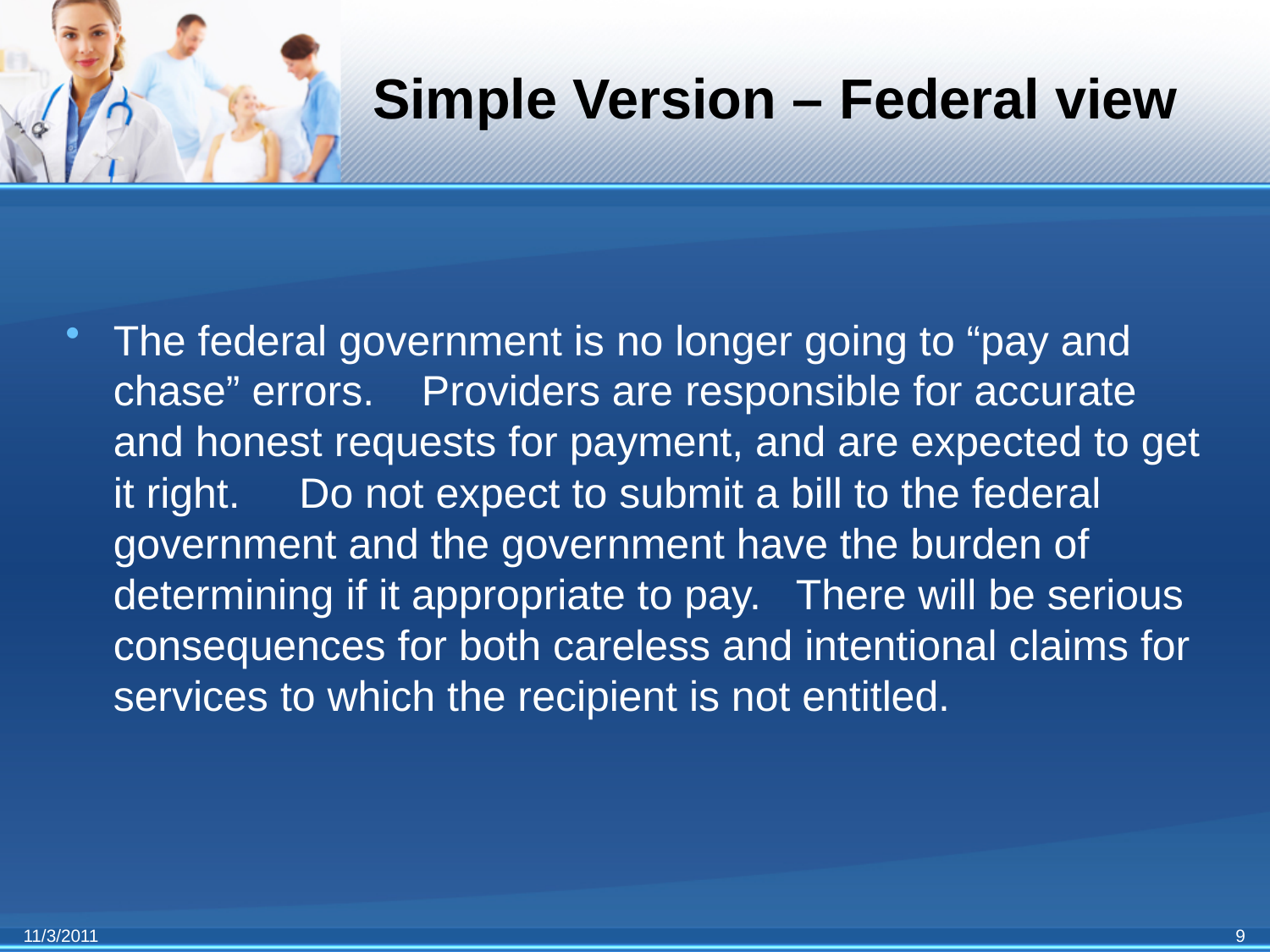

# Simple Version – Federal view
The federal government is no longer going to “pay and chase” errors.    Providers are responsible for accurate and honest requests for payment, and are expected to get it right.     Do not expect to submit a bill to the federal government and the government have the burden of determining if it appropriate to pay.   There will be serious consequences for both careless and intentional claims for services to which the recipient is not entitled.
11/3/2011
9